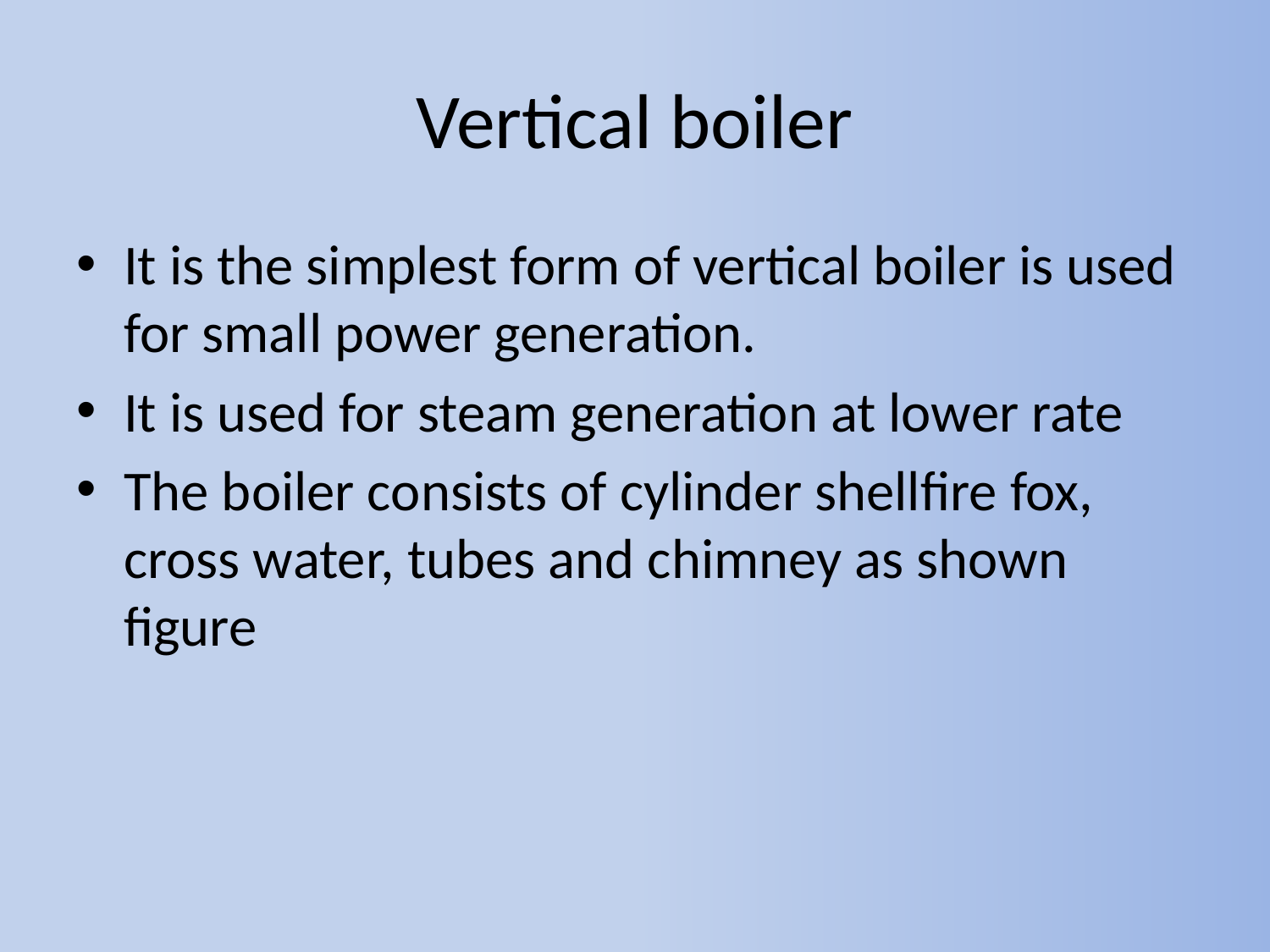

# Vertical boiler
It is the simplest form of vertical boiler is used for small power generation.
It is used for steam generation at lower rate
The boiler consists of cylinder shellfire fox, cross water, tubes and chimney as shown figure